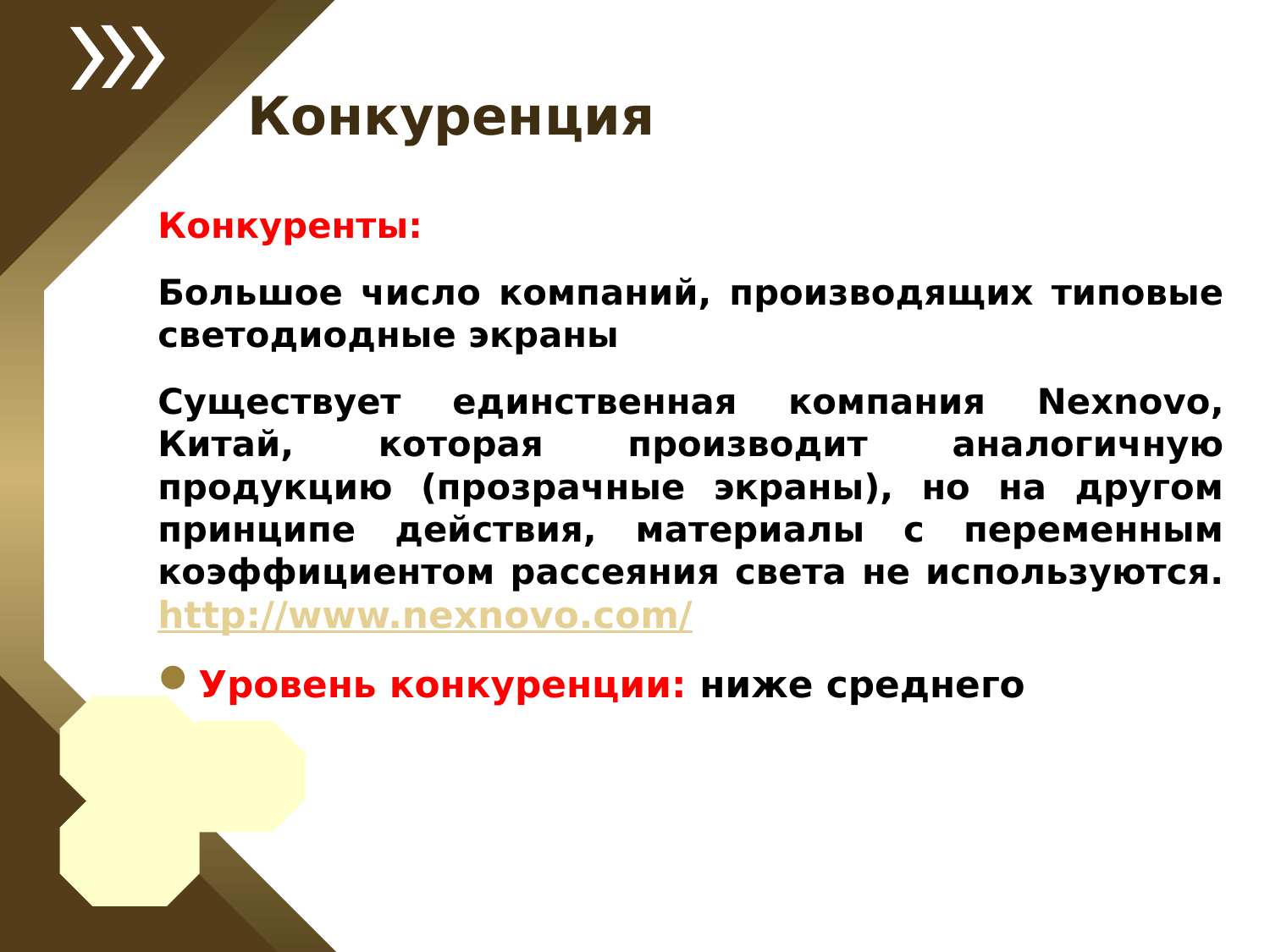

# Конкуренция
Конкуренты:
Большое число компаний, производящих типовые светодиодные экраны
Существует единственная компания Nexnovo, Китай, которая производит аналогичную продукцию (прозрачные экраны), но на другом принципе действия, материалы с переменным коэффициентом рассеяния света не используются. http://www.nexnovo.com/
Уровень конкуренции: ниже среднего